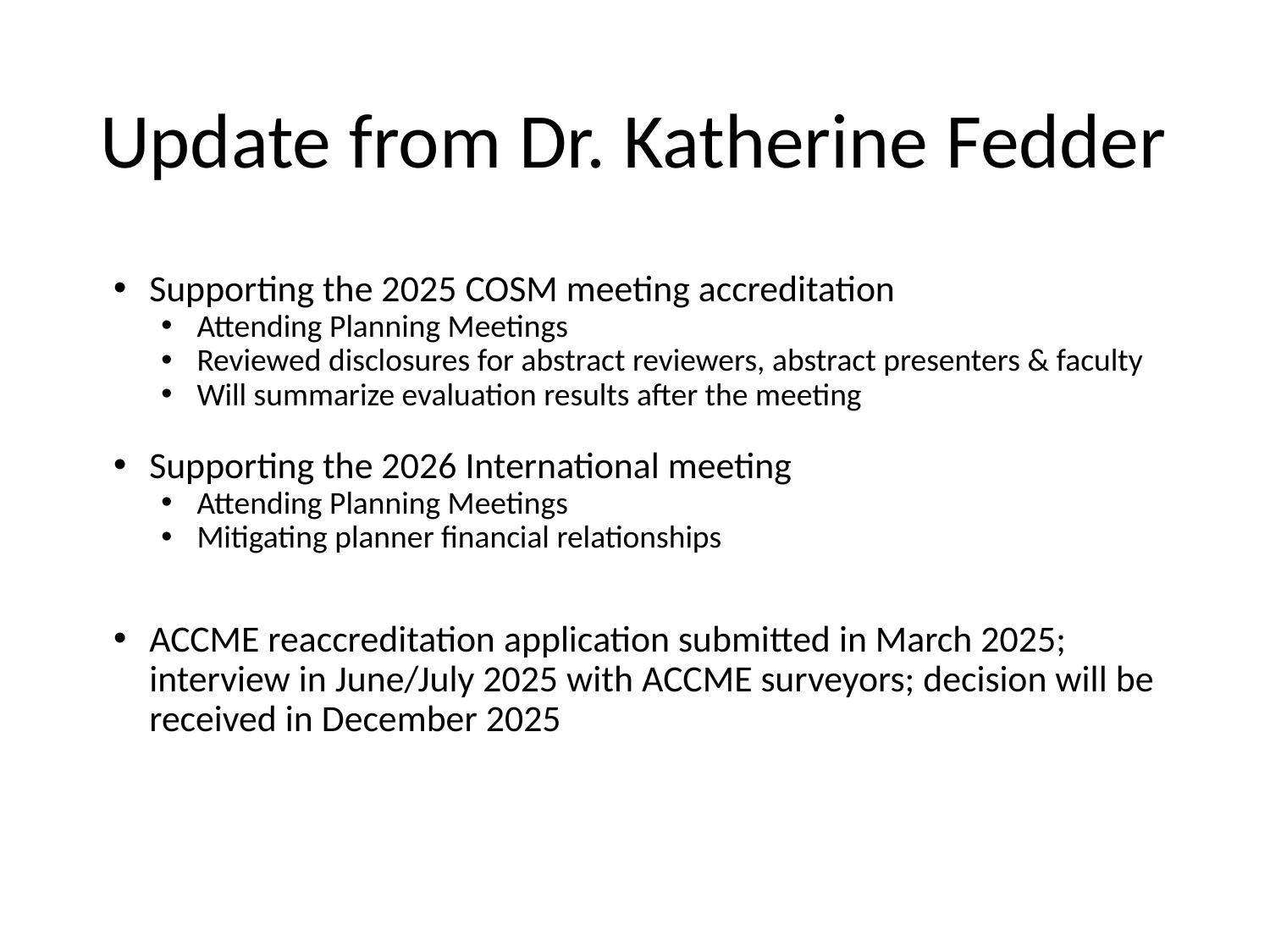

# Update from Dr. Katherine Fedder
Supporting the 2025 COSM meeting accreditation
Attending Planning Meetings
Reviewed disclosures for abstract reviewers, abstract presenters & faculty
Will summarize evaluation results after the meeting
Supporting the 2026 International meeting
Attending Planning Meetings
Mitigating planner financial relationships

ACCME reaccreditation application submitted in March 2025; interview in June/July 2025 with ACCME surveyors; decision will be received in December 2025